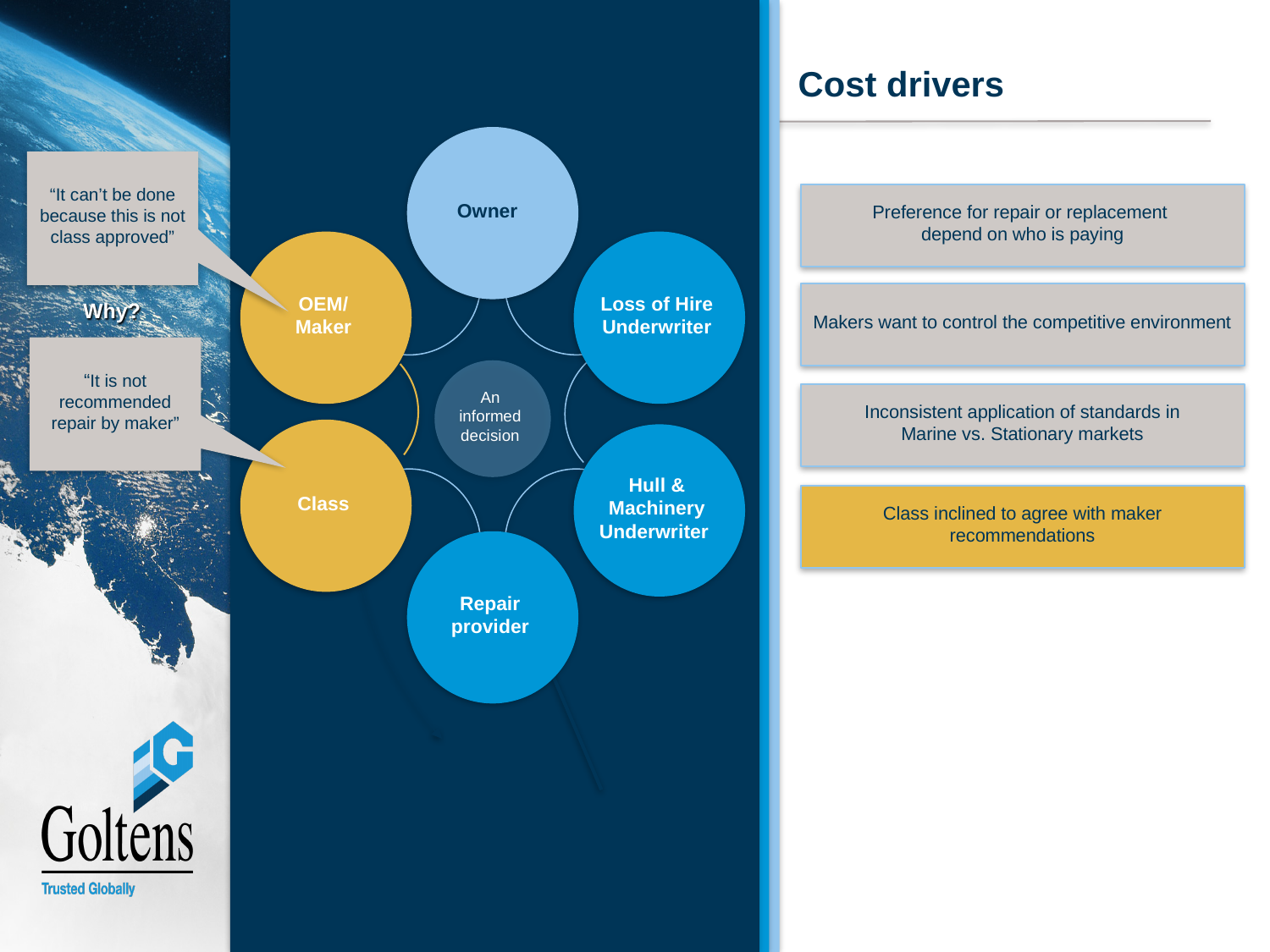

# Cost drivers
Owner
“It can’t be done because this is not class approved”

Preference for repair or replacement
depend on who is paying

Why?
OEM/
Maker
Loss of Hire Underwriter
Makers want to control the competitive environment
“It is not recommended repair by maker”

An informed
decision
Inconsistent application of standards in
Marine vs. Stationary markets
Class
Hull & Machinery Underwriter

Class inclined to agree with maker recommendations
Repair provider